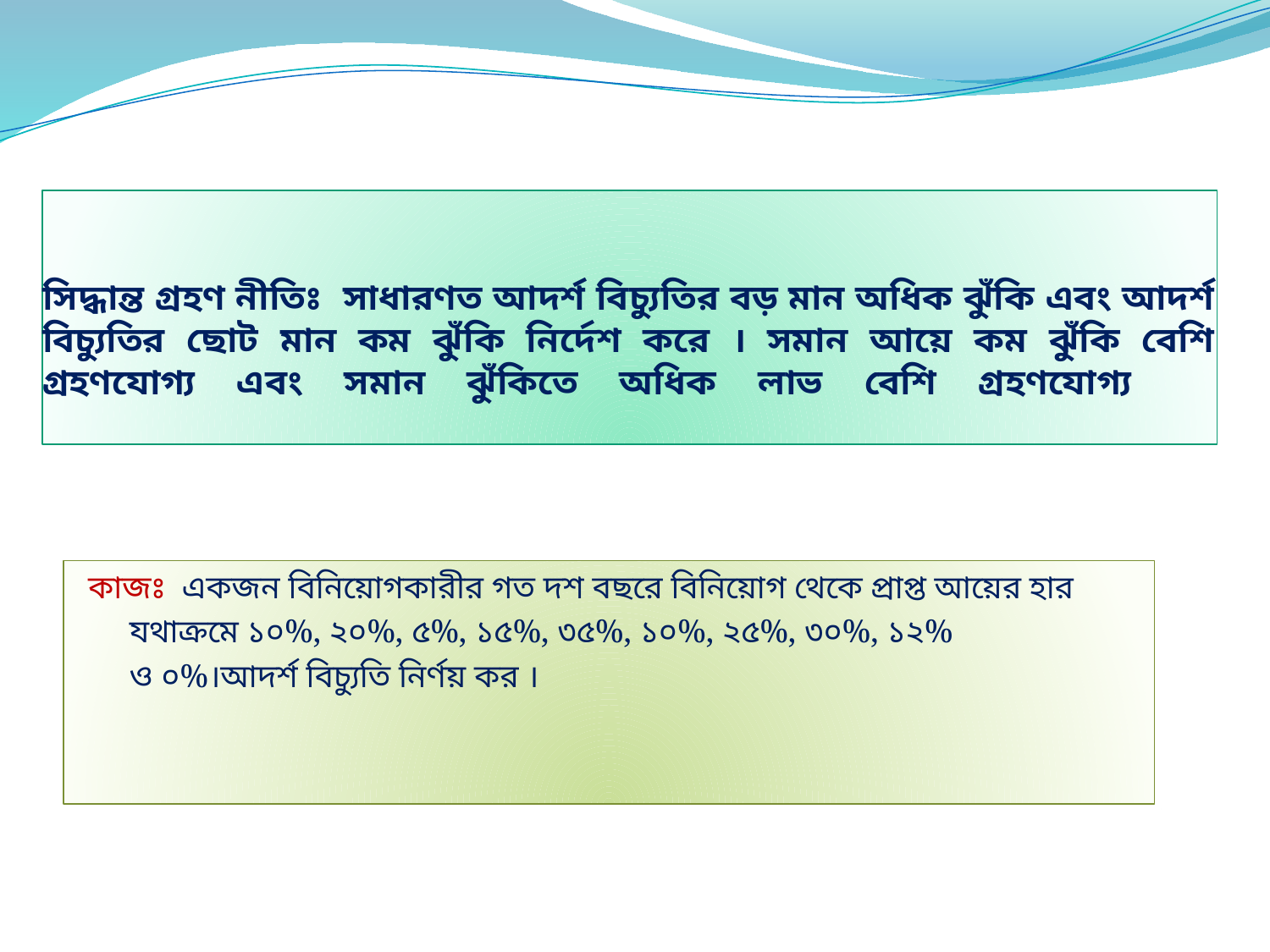

# সিদ্ধান্ত গ্রহণ নীতিঃ  সাধারণত আদর্শ বিচ্যুতির বড় মান অধিক ঝুঁকি এবং আদর্শ বিচ্যুতির ছোট মান কম ঝুঁকি নির্দেশ করে । সমান আয়ে কম ঝুঁকি বেশি গ্রহণযোগ্য এবং সমান ঝুঁকিতে অধিক লাভ বেশি গ্রহণযোগ্য
   কাজঃ  একজন বিনিয়োগকারীর গত দশ বছরে বিনিয়োগ থেকে প্রাপ্ত আয়ের হার
        যথাক্রমে ১০%, ২০%, ৫%, ১৫%, ৩৫%, ১০%, ২৫%, ৩০%, ১২%
        ও ০%।আদর্শ বিচ্যুতি নির্ণয় কর ।